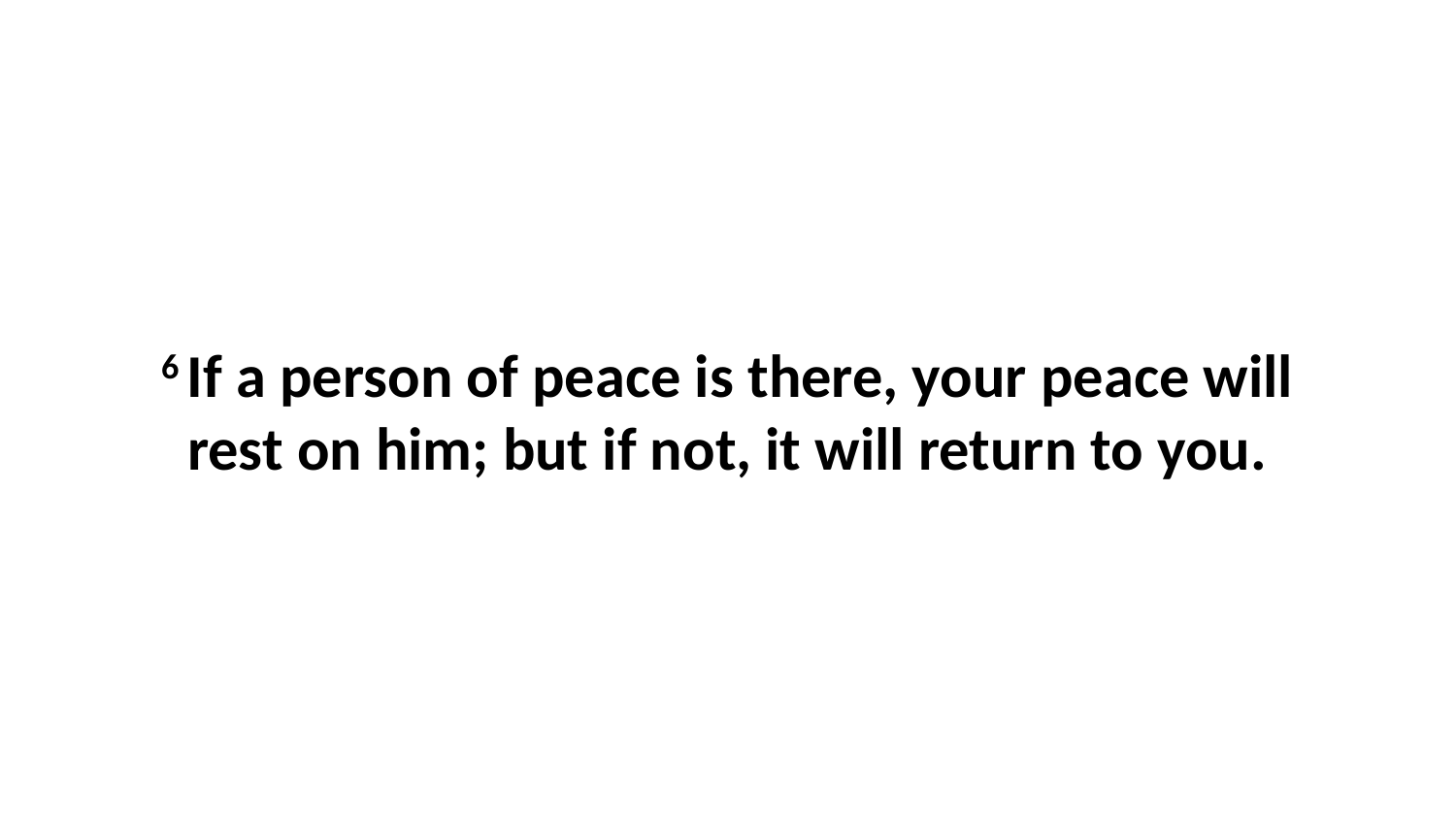

6 If a person of peace is there, your peace will rest on him; but if not, it will return to you.